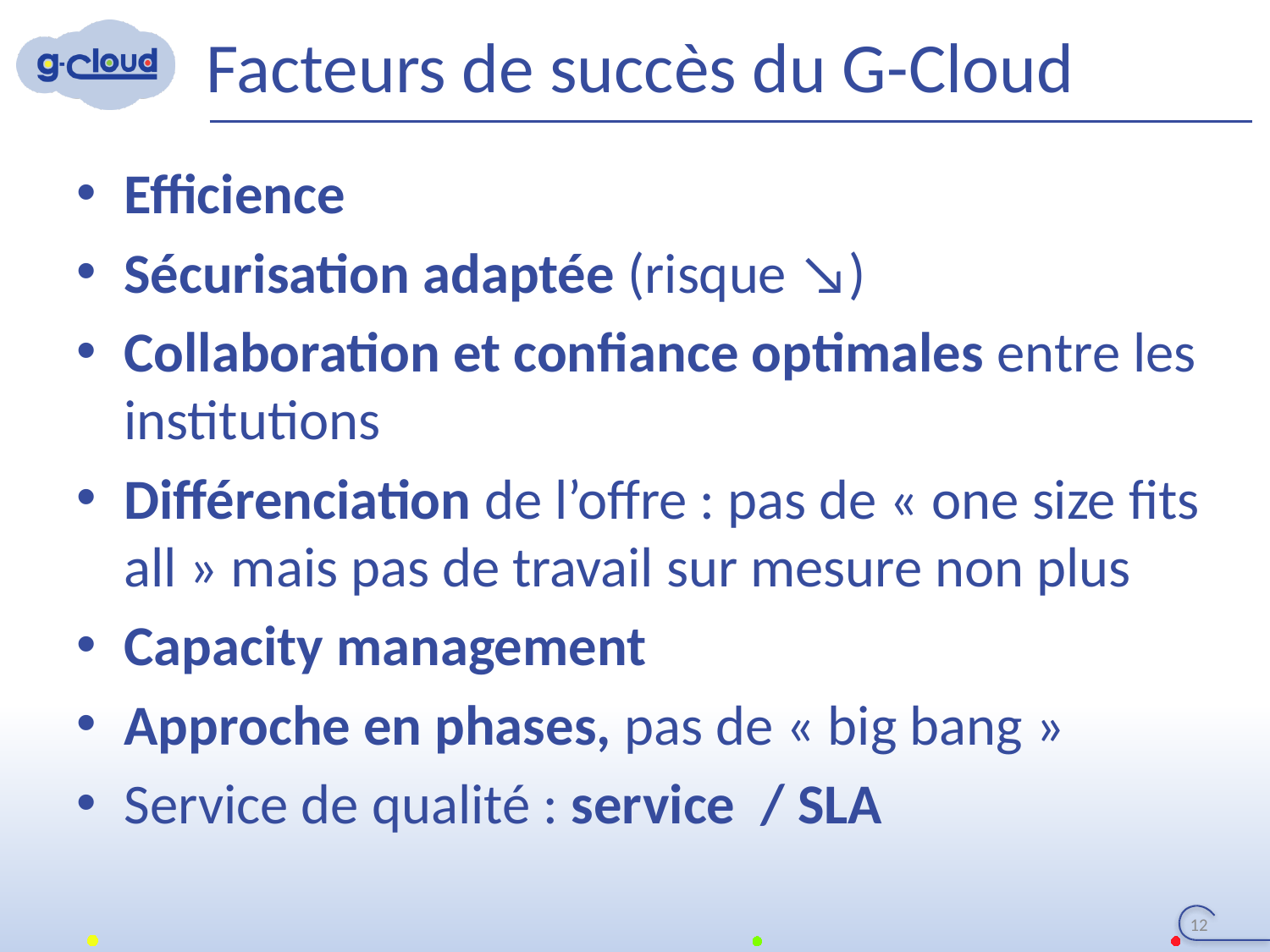

# Facteurs de succès du G-Cloud
Efficience
Sécurisation adaptée (risque ↘)
Collaboration et confiance optimales entre les institutions
Différenciation de l’offre : pas de « one size fits all » mais pas de travail sur mesure non plus
Capacity management
Approche en phases, pas de « big bang »
Service de qualité : service  / SLA
12